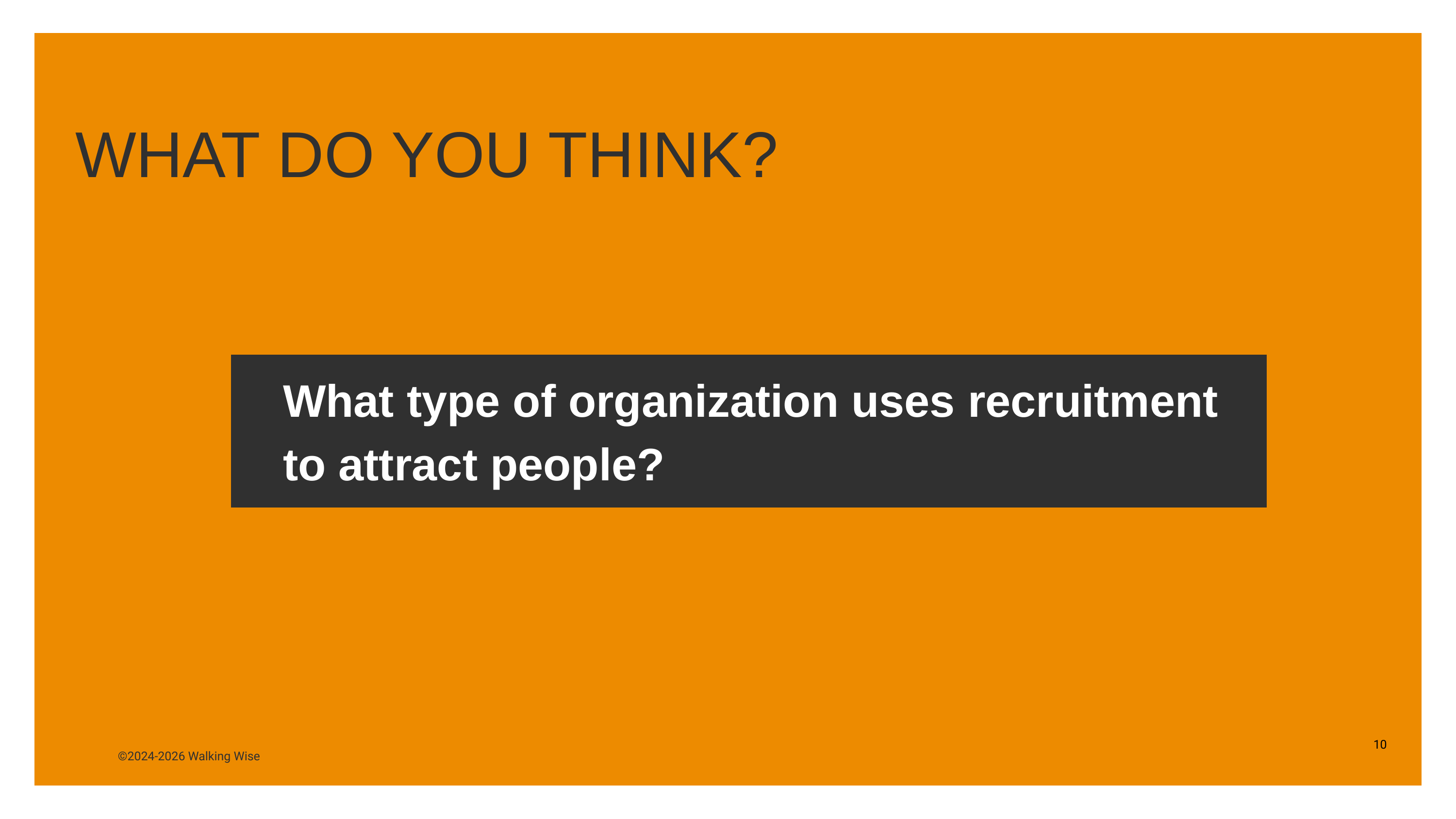

LESSON PLANS
WHAT DO YOU THINK?

What type of organization uses recruitment to attract people?
10
©2024-2026 Walking Wise
3